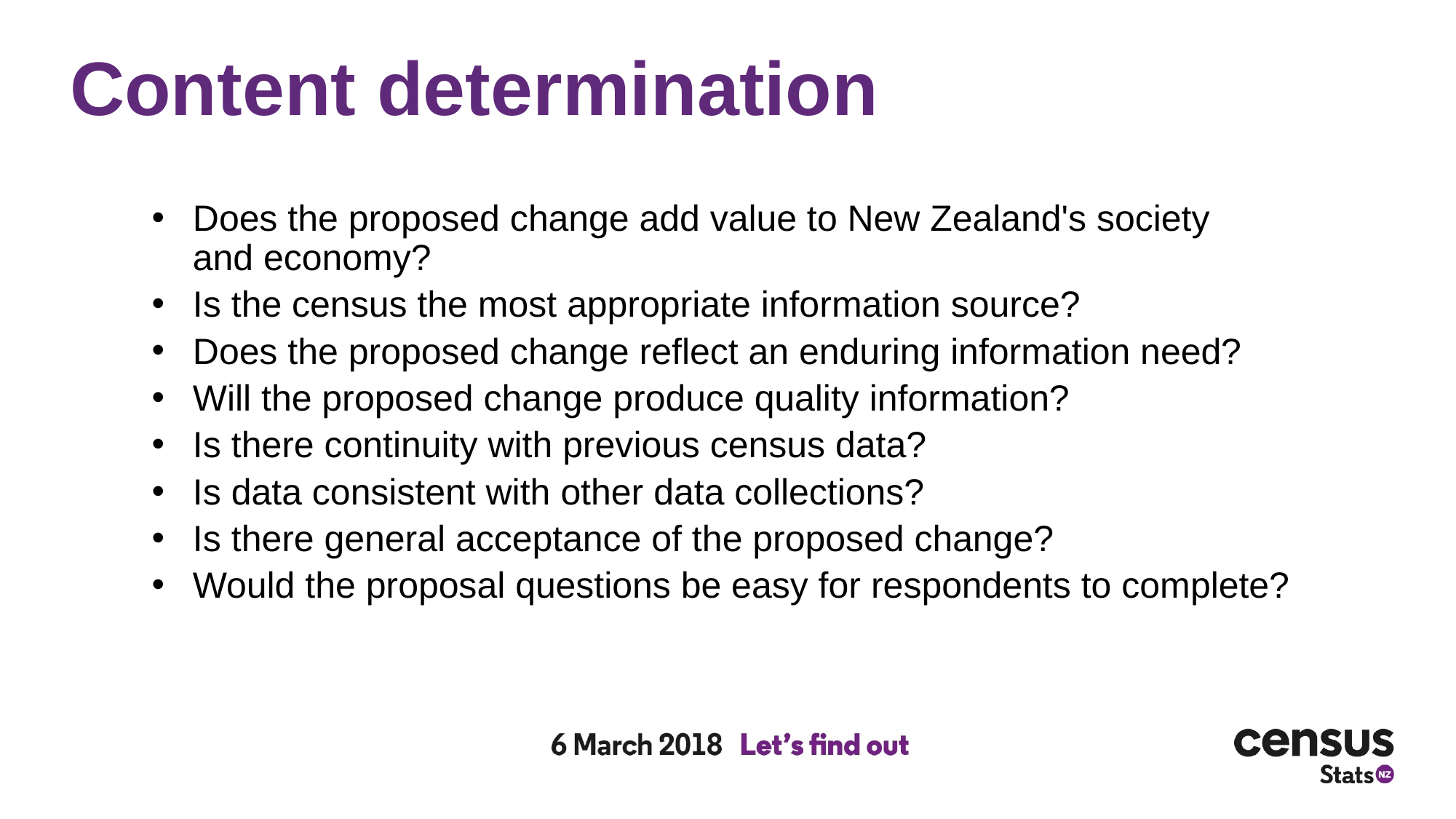

# Content determination

Does the proposed change add value to New Zealand's society and economy?
Is the census the most appropriate information source?
Does the proposed change reflect an enduring information need?
Will the proposed change produce quality information?
Is there continuity with previous census data?
Is data consistent with other data collections?
Is there general acceptance of the proposed change?
Would the proposal questions be easy for respondents to complete?